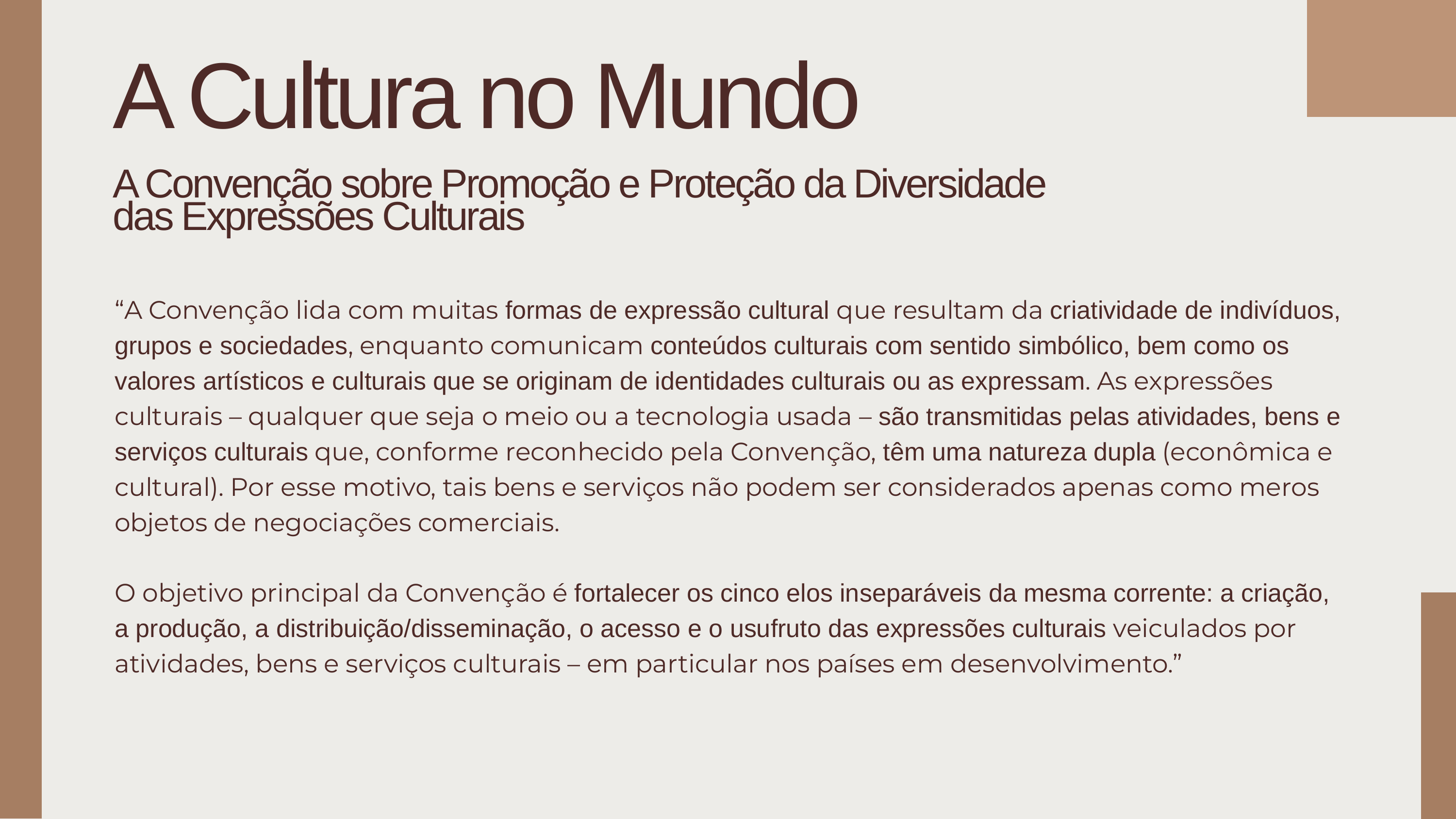

A Cultura no Mundo
A Convenção sobre Promoção e Proteção da Diversidade das Expressões Culturais
“A Convenção lida com muitas formas de expressão cultural que resultam da criatividade de indivíduos, grupos e sociedades, enquanto comunicam conteúdos culturais com sentido simbólico, bem como os valores artísticos e culturais que se originam de identidades culturais ou as expressam. As expressões culturais – qualquer que seja o meio ou a tecnologia usada – são transmitidas pelas atividades, bens e serviços culturais que, conforme reconhecido pela Convenção, têm uma natureza dupla (econômica e cultural). Por esse motivo, tais bens e serviços não podem ser considerados apenas como meros objetos de negociações comerciais.

O objetivo principal da Convenção é fortalecer os cinco elos inseparáveis da mesma corrente: a criação, a produção, a distribuição/disseminação, o acesso e o usufruto das expressões culturais veiculados por atividades, bens e serviços culturais – em particular nos países em desenvolvimento.”